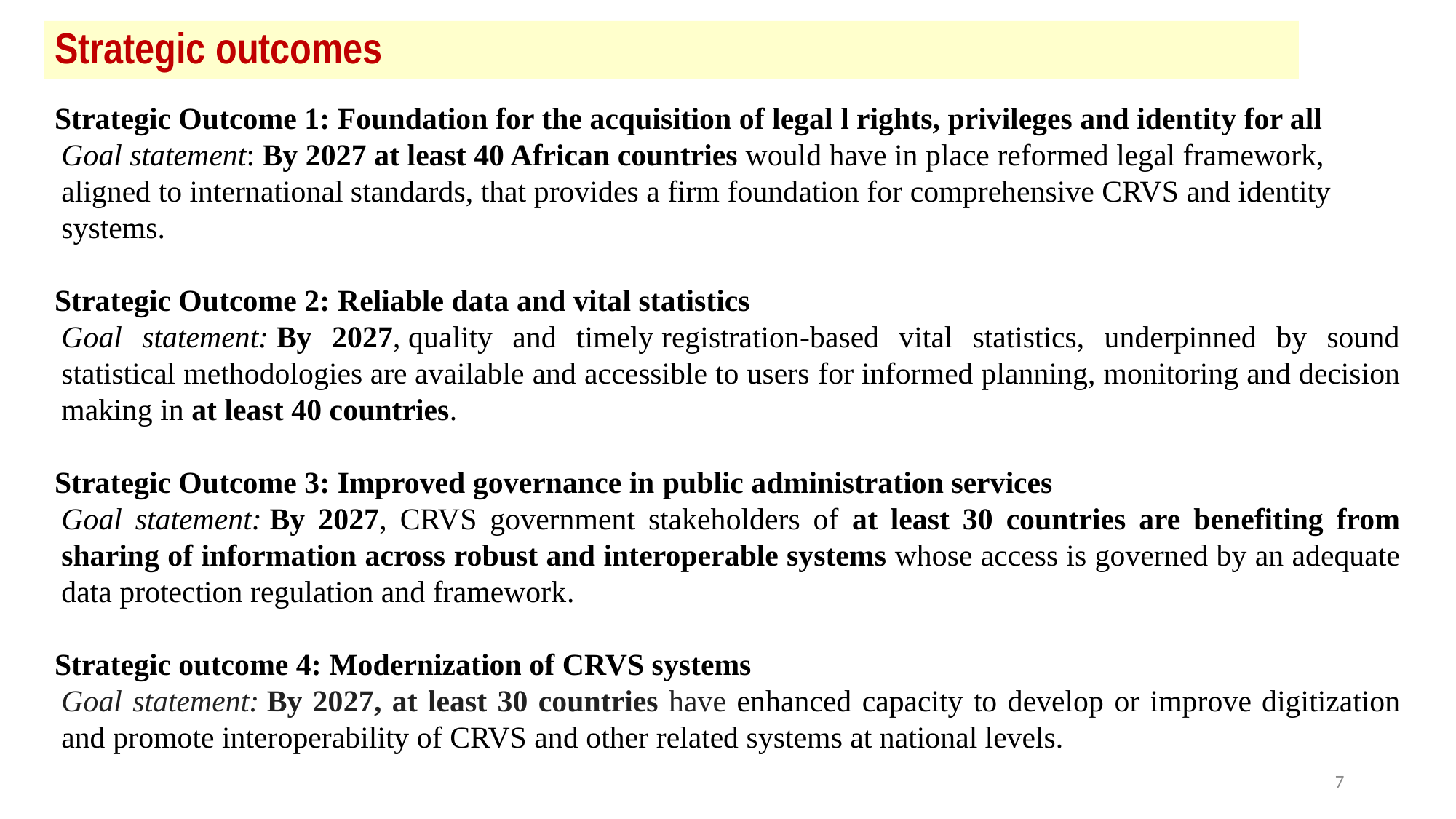

# Strategic outcomes
Strategic Outcome 1: Foundation for the acquisition of legal l rights, privileges and identity for all
Goal statement: By 2027 at least 40 African countries would have in place reformed legal framework, aligned to international standards, that provides a firm foundation for comprehensive CRVS and identity systems.

Strategic Outcome 2: Reliable data and vital statistics
Goal statement: By 2027, quality and timely registration-based vital statistics, underpinned by sound statistical methodologies are available and accessible to users for informed planning, monitoring and decision making in at least 40 countries.

Strategic Outcome 3: Improved governance in public administration services
Goal statement: By 2027, CRVS government stakeholders of at least 30 countries are benefiting from sharing of information across robust and interoperable systems whose access is governed by an adequate data protection regulation and framework.

Strategic outcome 4: Modernization of CRVS systems
Goal statement: By 2027, at least 30 countries have enhanced capacity to develop or improve digitization and promote interoperability of CRVS and other related systems at national levels.

7